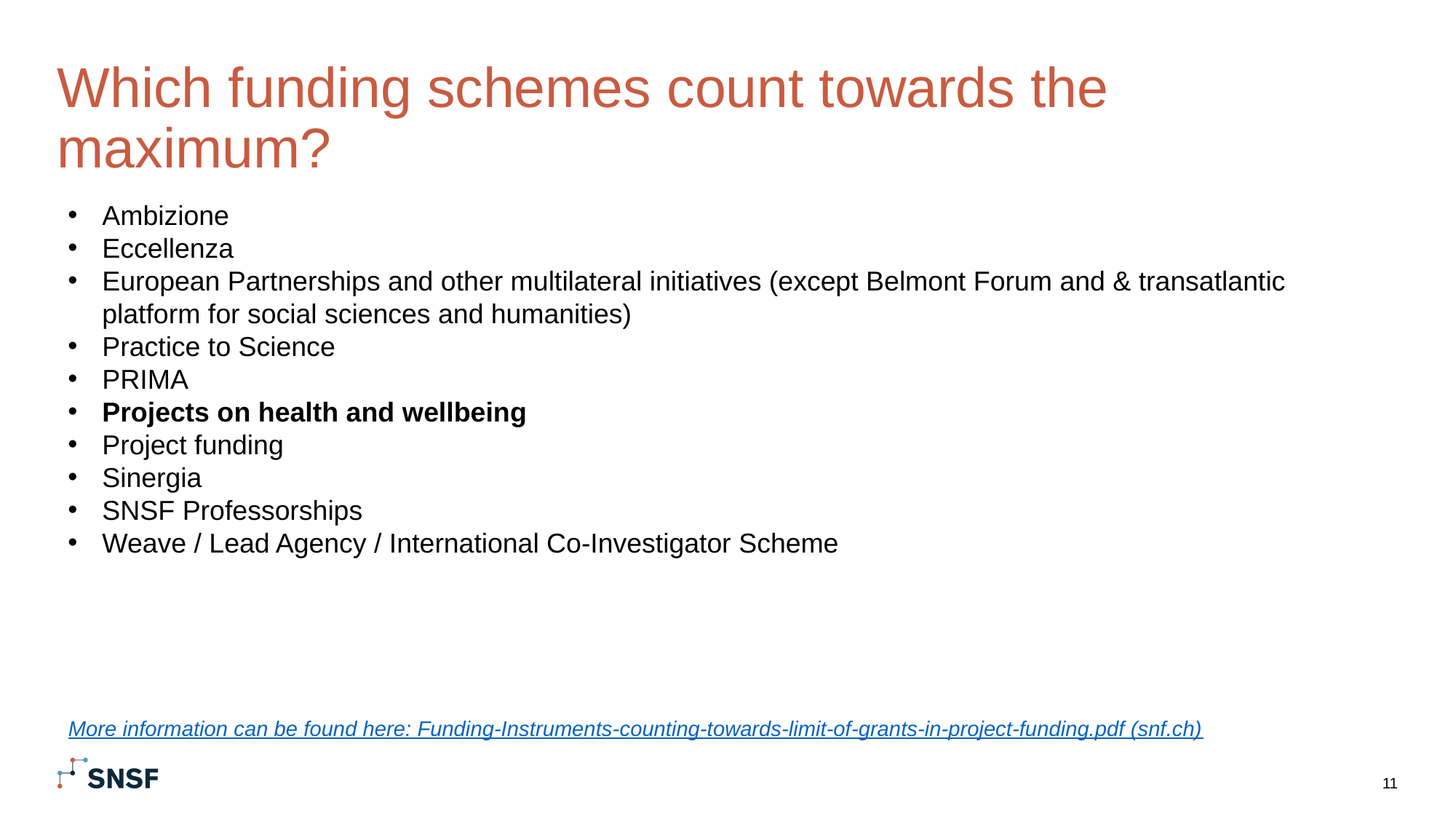

# Which funding schemes count towards the maximum?
Ambizione
Eccellenza
European Partnerships and other multilateral initiatives (except Belmont Forum and & transatlantic platform for social sciences and humanities)
Practice to Science
PRIMA
Projects on health and wellbeing
Project funding
Sinergia
SNSF Professorships
Weave / Lead Agency / International Co-Investigator Scheme
More information can be found here: Funding-Instruments-counting-towards-limit-of-grants-in-project-funding.pdf (snf.ch)

11